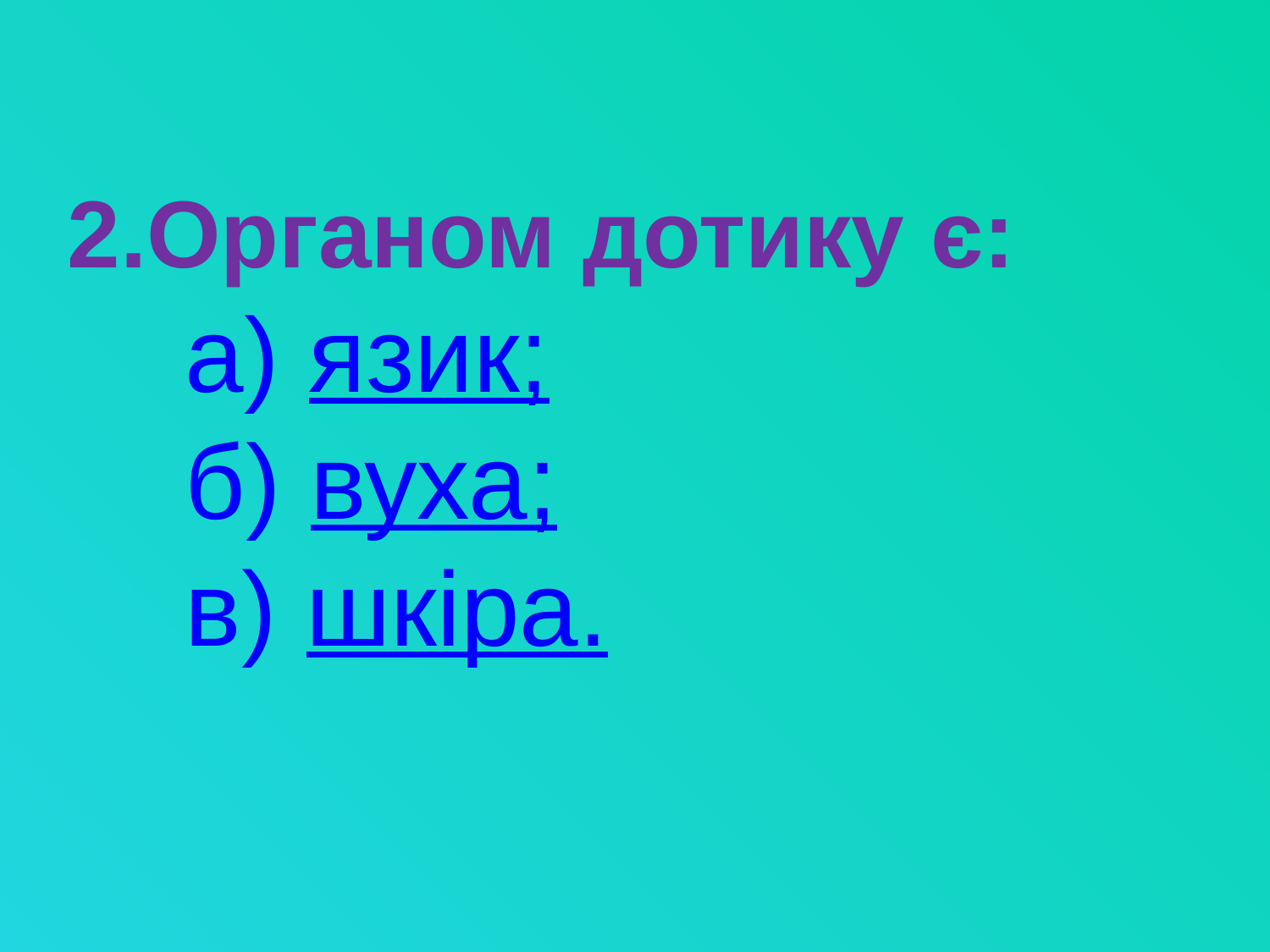

2.Органом дотику є:
    а) язик;
    б) вуха;
    в) шкіра.